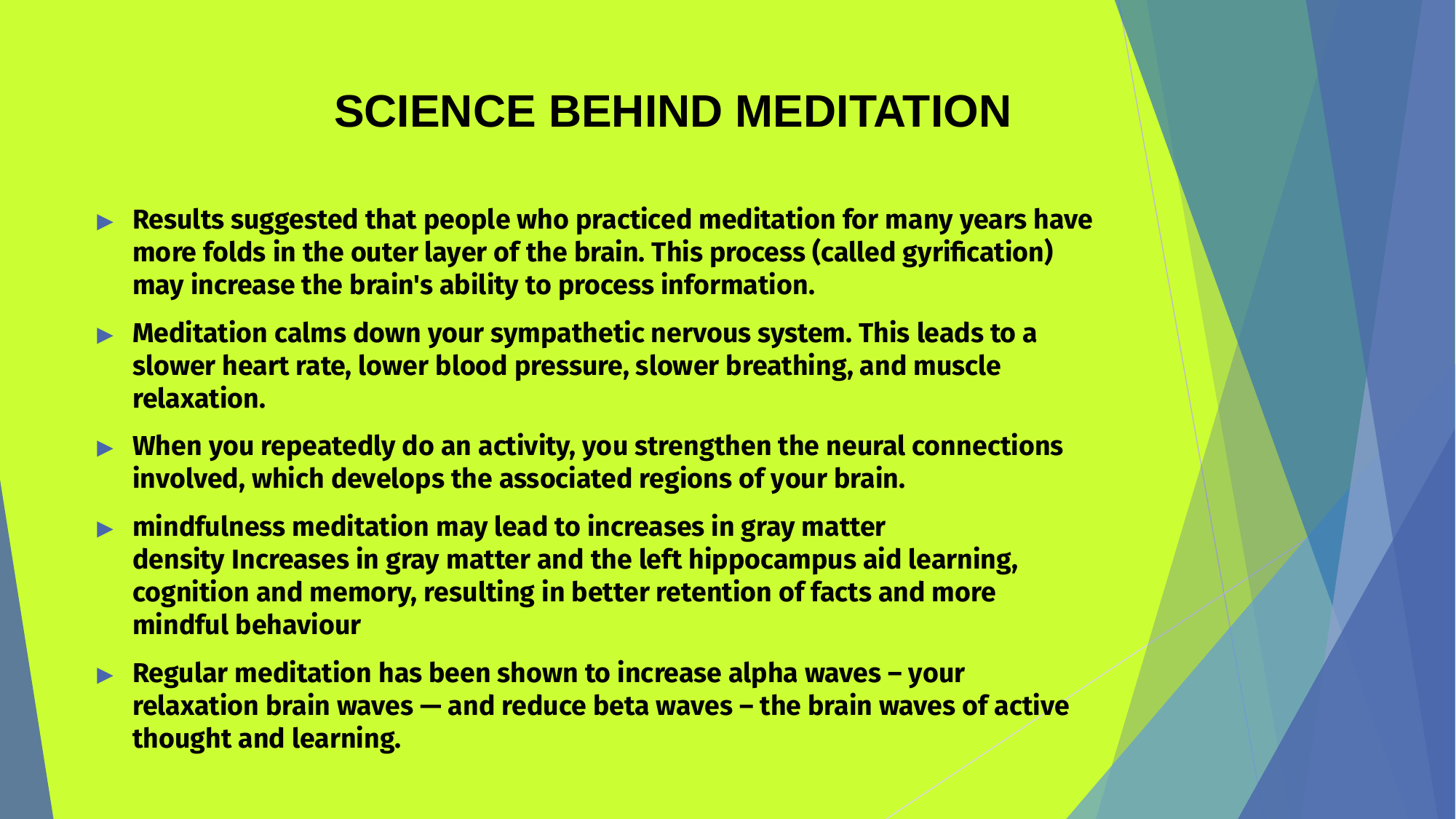

# SCIENCE BEHIND MEDITATION

Results suggested that people who practiced meditation for many years have more folds in the outer layer of the brain. This process (called gyrification) may increase the brain's ability to process information.
Meditation calms down your sympathetic nervous system. This leads to a slower heart rate, lower blood pressure, slower breathing, and muscle relaxation.
When you repeatedly do an activity, you strengthen the neural connections involved, which develops the associated regions of your brain.
mindfulness meditation may lead to increases in gray matter density Increases in gray matter and the left hippocampus aid learning, cognition and memory, resulting in better retention of facts and more mindful behaviour
Regular meditation has been shown to increase alpha waves – your relaxation brain waves — and reduce beta waves – the brain waves of active thought and learning.